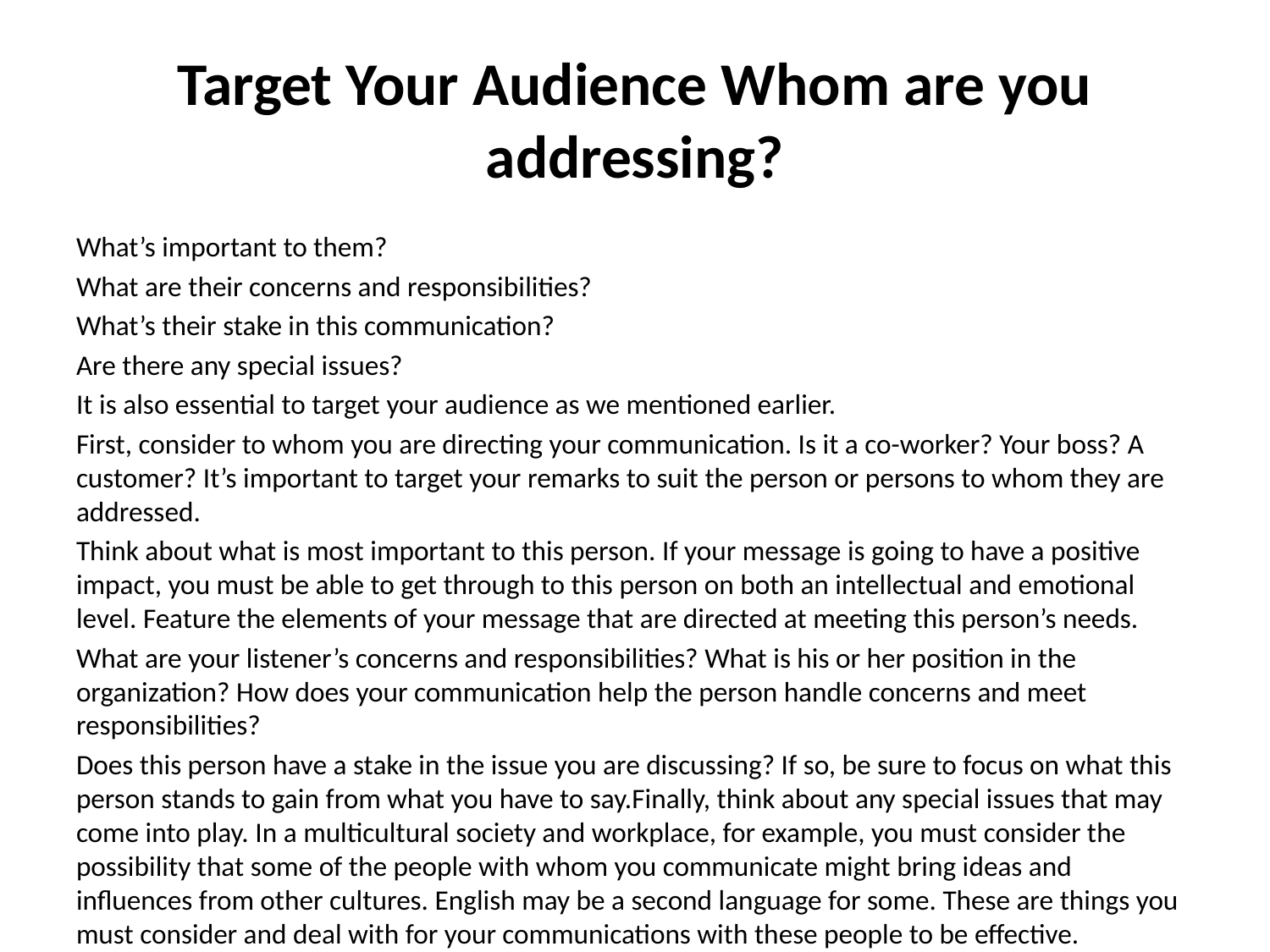

# Target Your Audience Whom are you addressing?
What’s important to them?
What are their concerns and responsibilities?
What’s their stake in this communication?
Are there any special issues?
It is also essential to target your audience as we mentioned earlier.
First, consider to whom you are directing your communication. Is it a co-worker? Your boss? A customer? It’s important to target your remarks to suit the person or persons to whom they are addressed.
Think about what is most important to this person. If your message is going to have a positive impact, you must be able to get through to this person on both an intellectual and emotional level. Feature the elements of your message that are directed at meeting this person’s needs.
What are your listener’s concerns and responsibilities? What is his or her position in the organization? How does your communication help the person handle concerns and meet responsibilities?
Does this person have a stake in the issue you are discussing? If so, be sure to focus on what this person stands to gain from what you have to say.Finally, think about any special issues that may come into play. In a multicultural society and workplace, for example, you must consider the possibility that some of the people with whom you communicate might bring ideas and influences from other cultures. English may be a second language for some. These are things you must consider and deal with for your communications with these people to be effective.